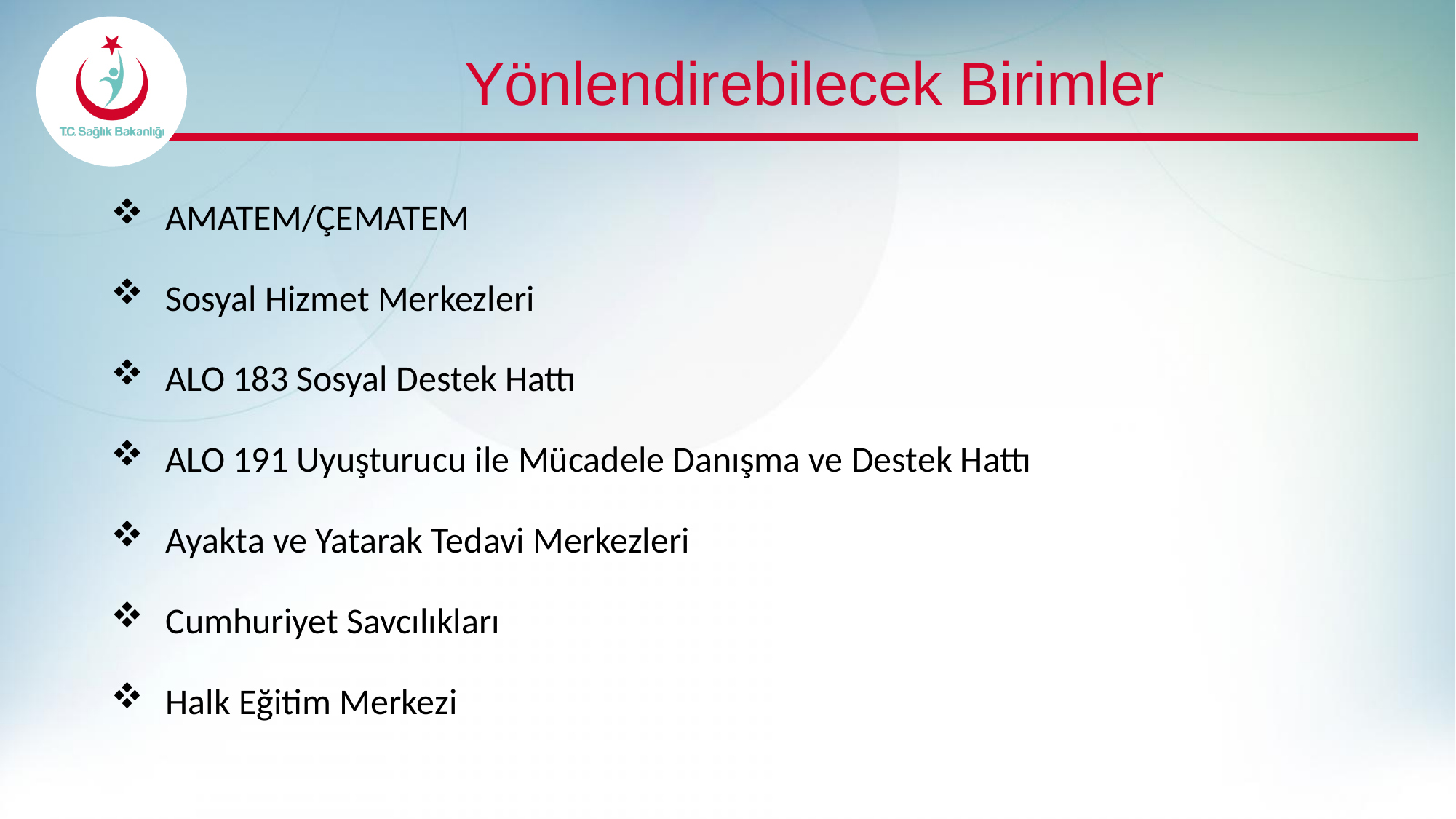

# Yönlendirebilecek Birimler
AMATEM/ÇEMATEM
Sosyal Hizmet Merkezleri
ALO 183 Sosyal Destek Hattı
ALO 191 Uyuşturucu ile Mücadele Danışma ve Destek Hattı
Ayakta ve Yatarak Tedavi Merkezleri
Cumhuriyet Savcılıkları
Halk Eğitim Merkezi